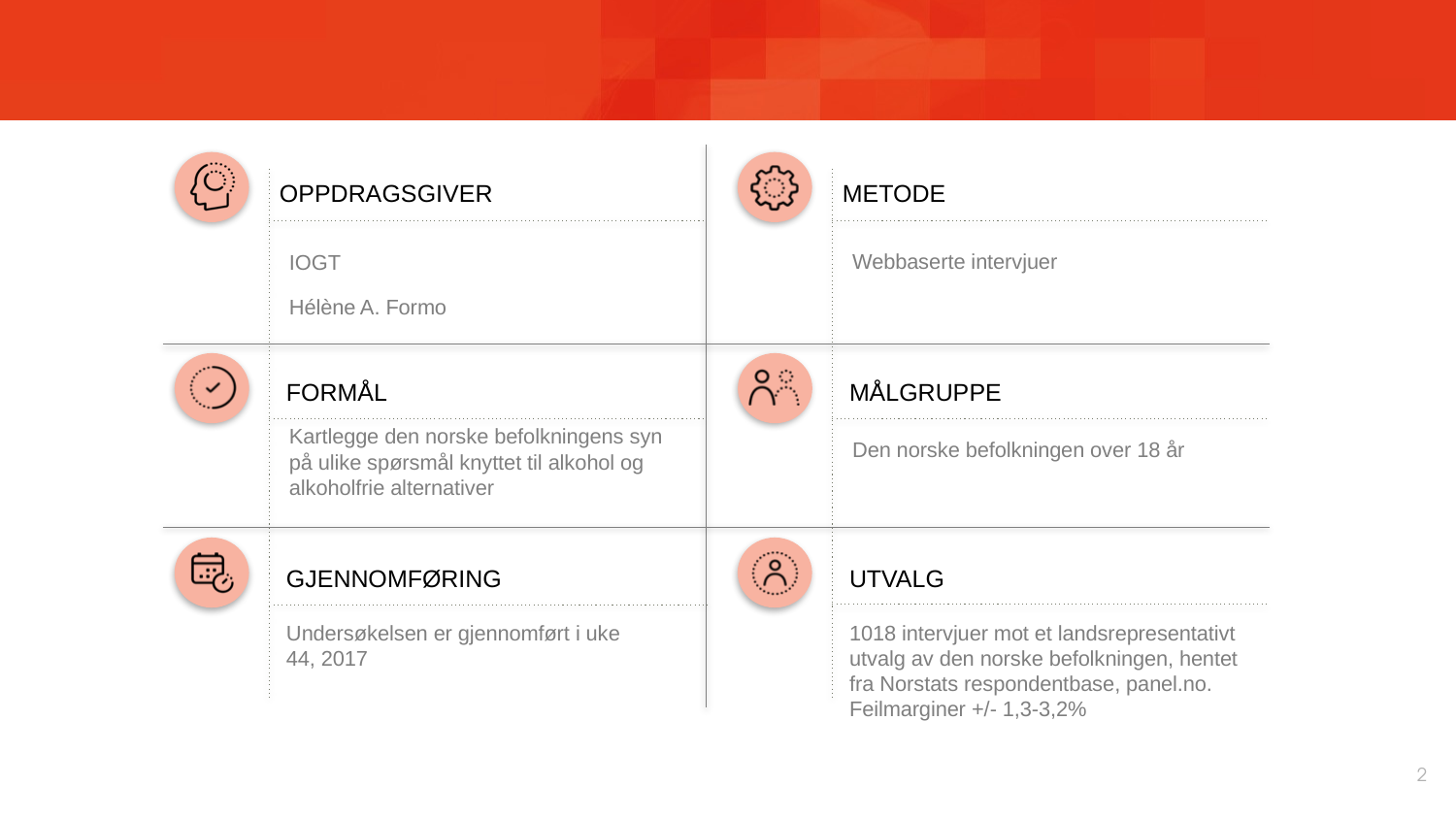

#
Webbaserte intervjuer
IOGT
Hélène A. Formo
Kartlegge den norske befolkningens syn på ulike spørsmål knyttet til alkohol og alkoholfrie alternativer

Den norske befolkningen over 18 år
Undersøkelsen er gjennomført i uke 44, 2017
1018 intervjuer mot et landsrepresentativt utvalg av den norske befolkningen, hentet fra Norstats respondentbase, panel.no. Feilmarginer +/- 1,3-3,2%
2